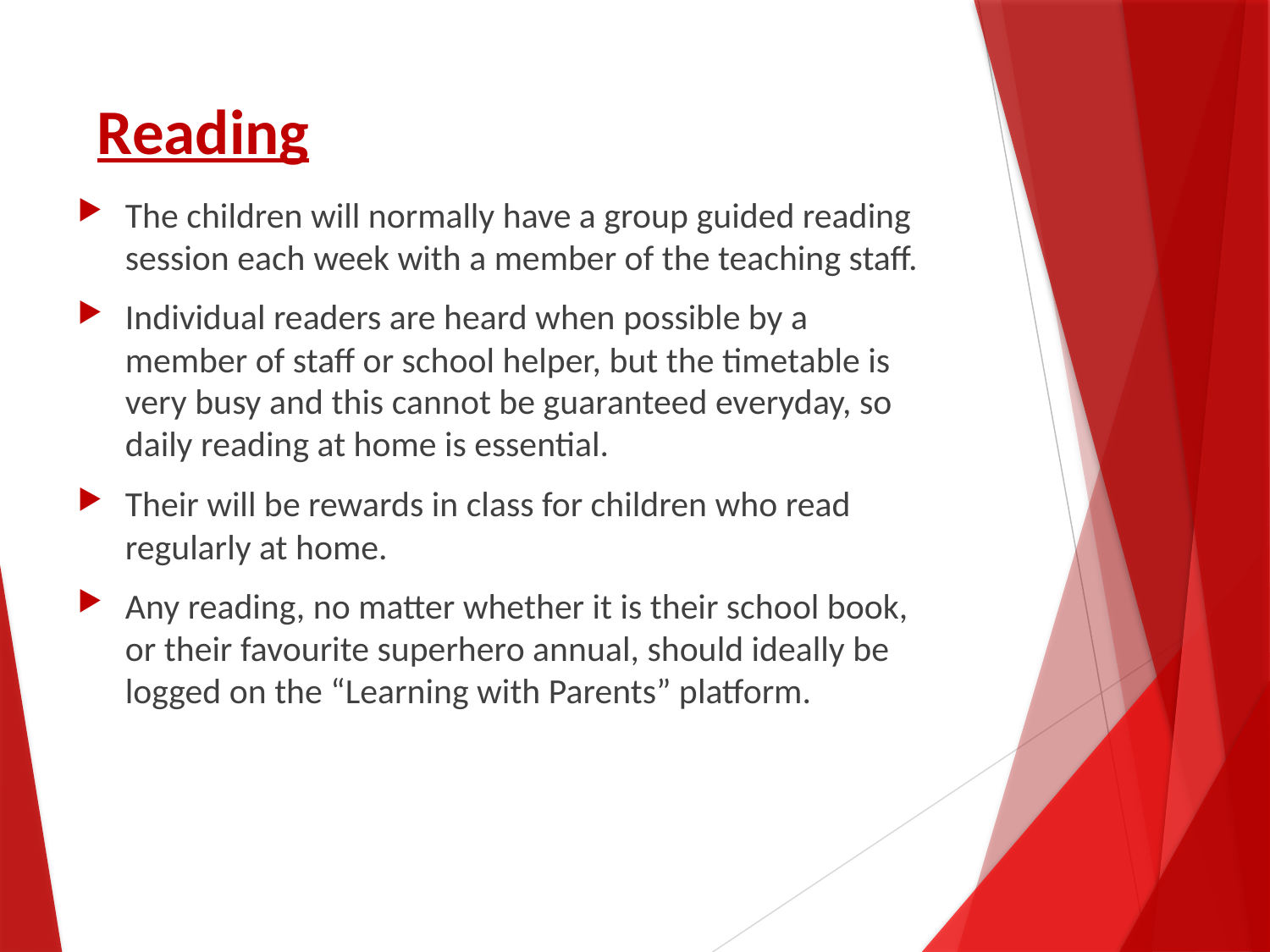

# Reading
The children will normally have a group guided reading session each week with a member of the teaching staff.
Individual readers are heard when possible by a member of staff or school helper, but the timetable is very busy and this cannot be guaranteed everyday, so daily reading at home is essential.
Their will be rewards in class for children who read regularly at home.
Any reading, no matter whether it is their school book, or their favourite superhero annual, should ideally be logged on the “Learning with Parents” platform.